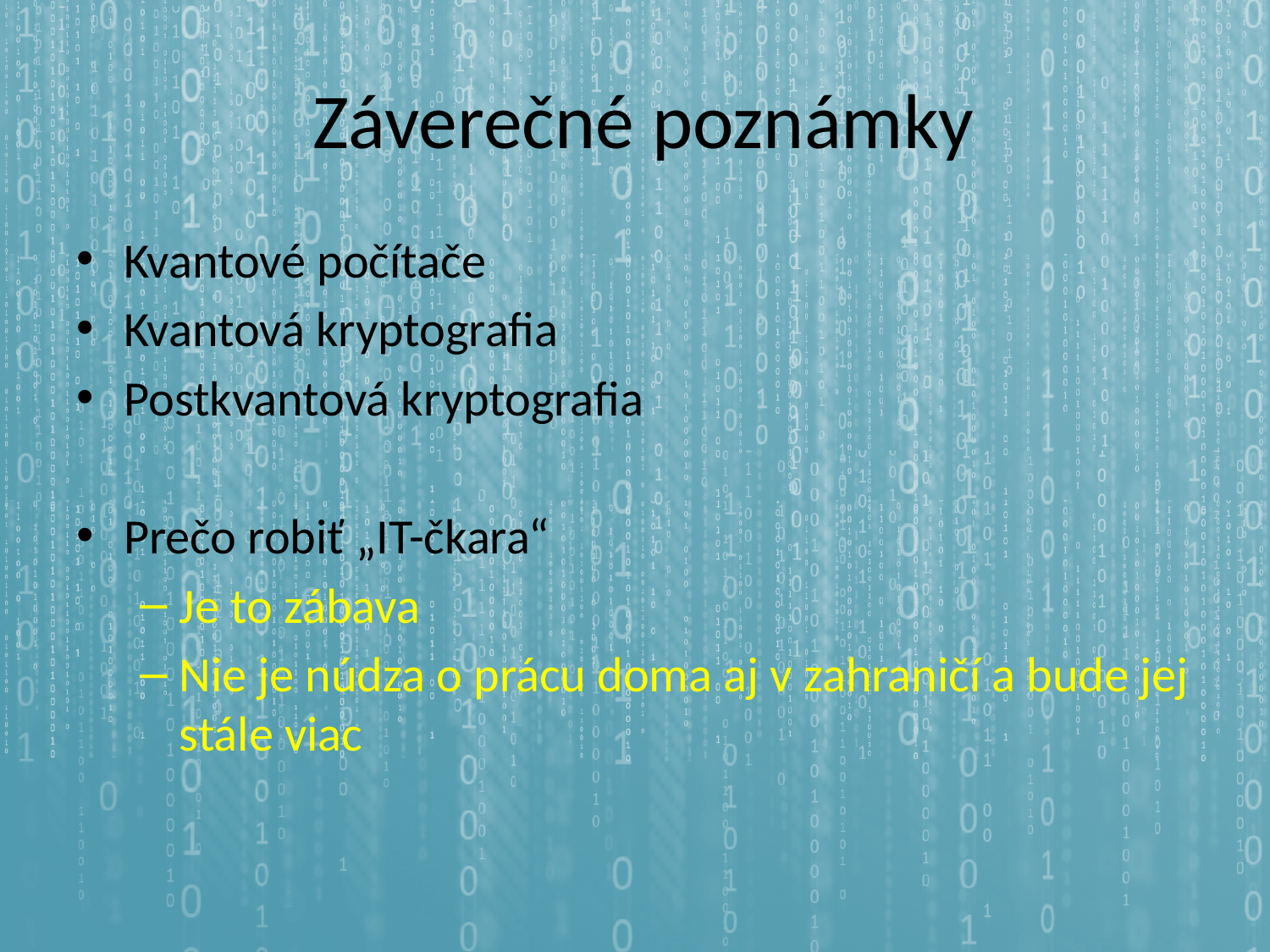

# Záverečné poznámky
Kvantové počítače
Kvantová kryptografia
Postkvantová kryptografia

Prečo robiť „IT-čkara“
Je to zábava
Nie je núdza o prácu doma aj v zahraničí a bude jej stále viac